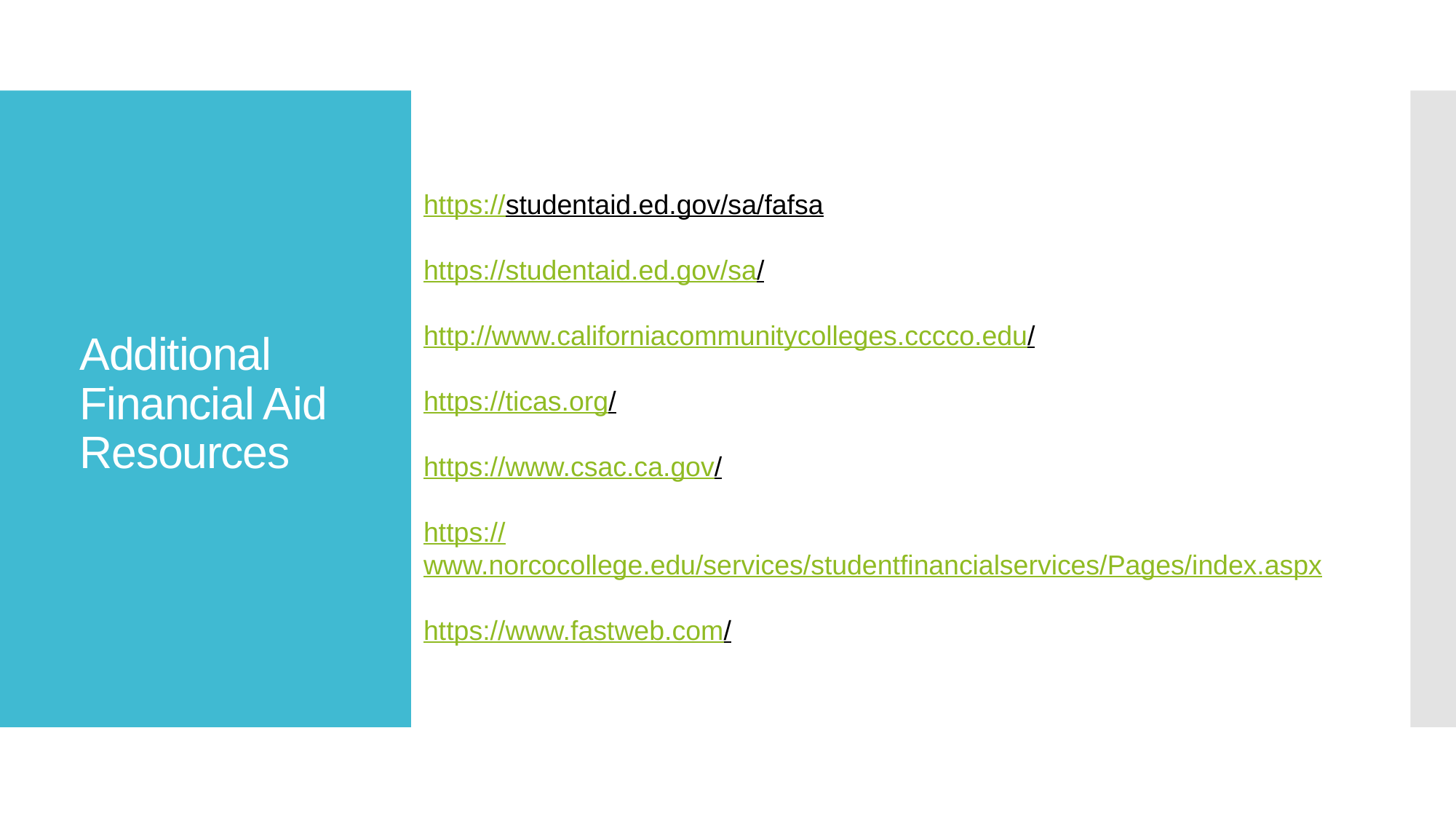

# Additional Financial Aid Resources
https://studentaid.ed.gov/sa/fafsa

https://studentaid.ed.gov/sa/

http://www.californiacommunitycolleges.cccco.edu/

https://ticas.org/

https://www.csac.ca.gov/

https://www.norcocollege.edu/services/studentfinancialservices/Pages/index.aspx

https://www.fastweb.com/